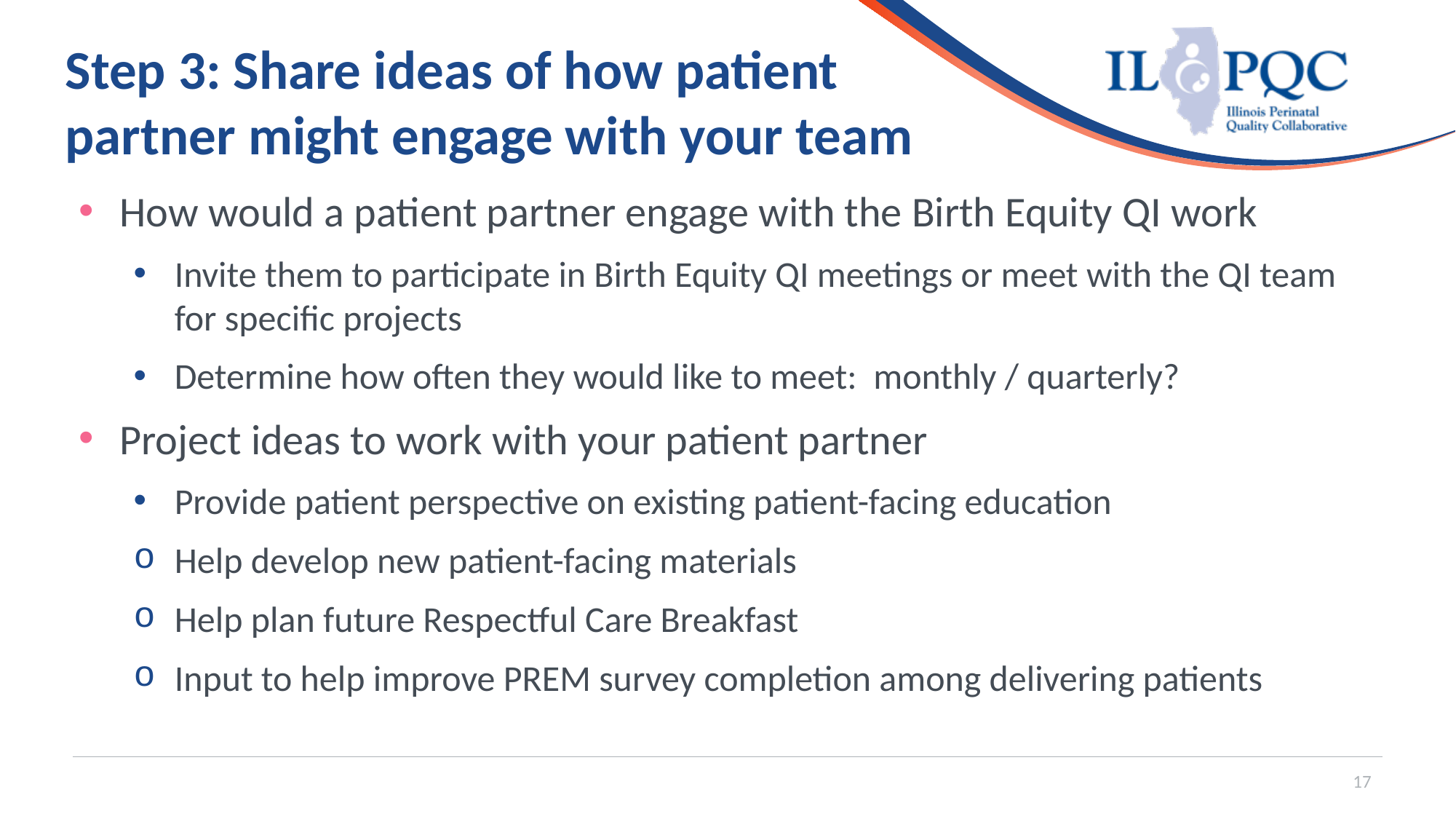

# Step 3: Share ideas of how patient partner might engage with your team
How would a patient partner engage with the Birth Equity QI work
Invite them to participate in Birth Equity QI meetings or meet with the QI team for specific projects
Determine how often they would like to meet:  monthly / quarterly?
Project ideas to work with your patient partner
Provide patient perspective on existing patient-facing education
Help develop new patient-facing materials
Help plan future Respectful Care Breakfast
Input to help improve PREM survey completion among delivering patients

17